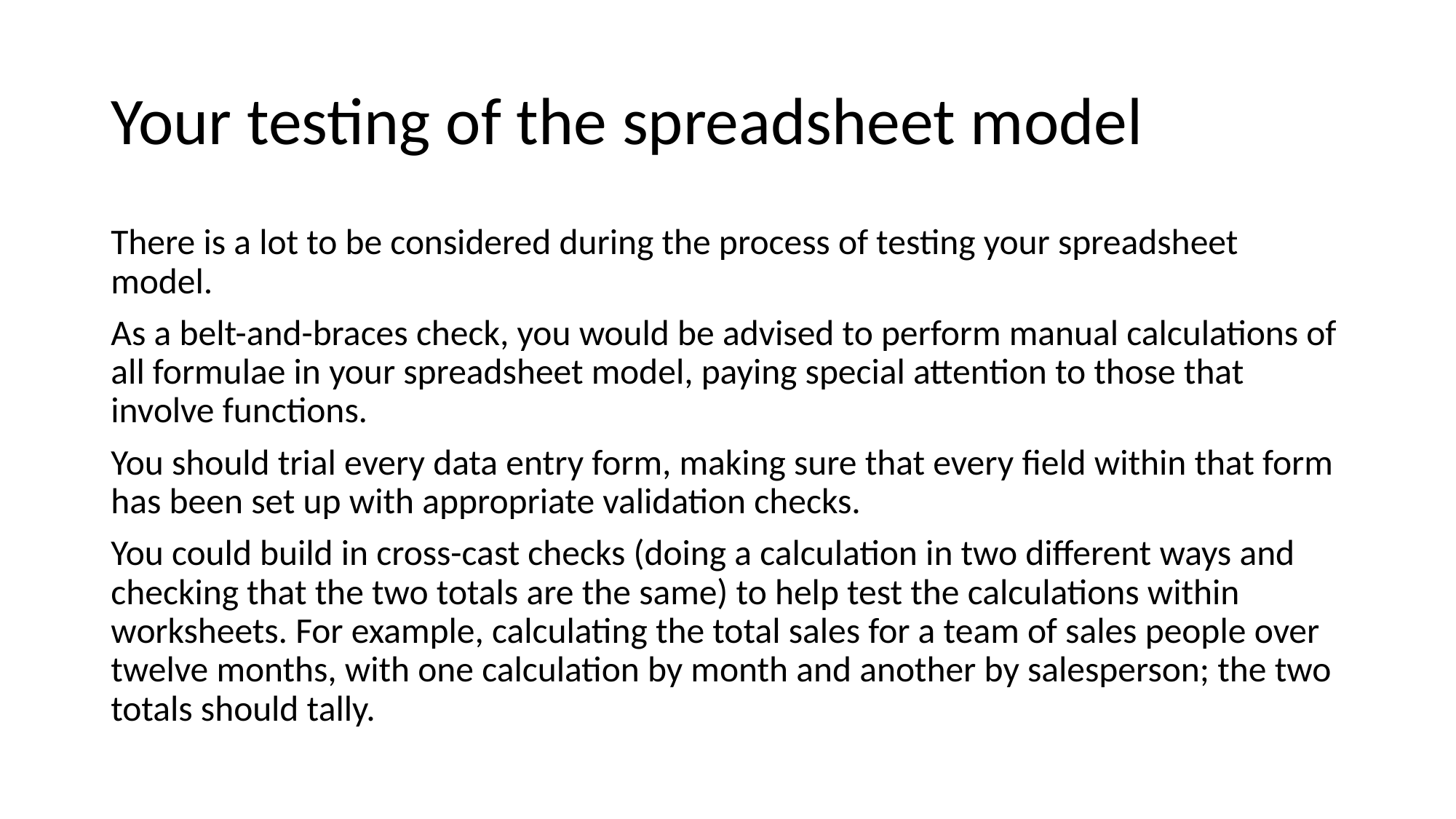

# Your testing of the spreadsheet model
There is a lot to be considered during the process of testing your spreadsheet model.
As a belt-and-braces check, you would be advised to perform manual calculations of all formulae in your spreadsheet model, paying special attention to those that involve functions.
You should trial every data entry form, making sure that every field within that form has been set up with appropriate validation checks.
You could build in cross-cast checks (doing a calculation in two different ways and checking that the two totals are the same) to help test the calculations within worksheets. For example, calculating the total sales for a team of sales people over twelve months, with one calculation by month and another by salesperson; the two totals should tally.